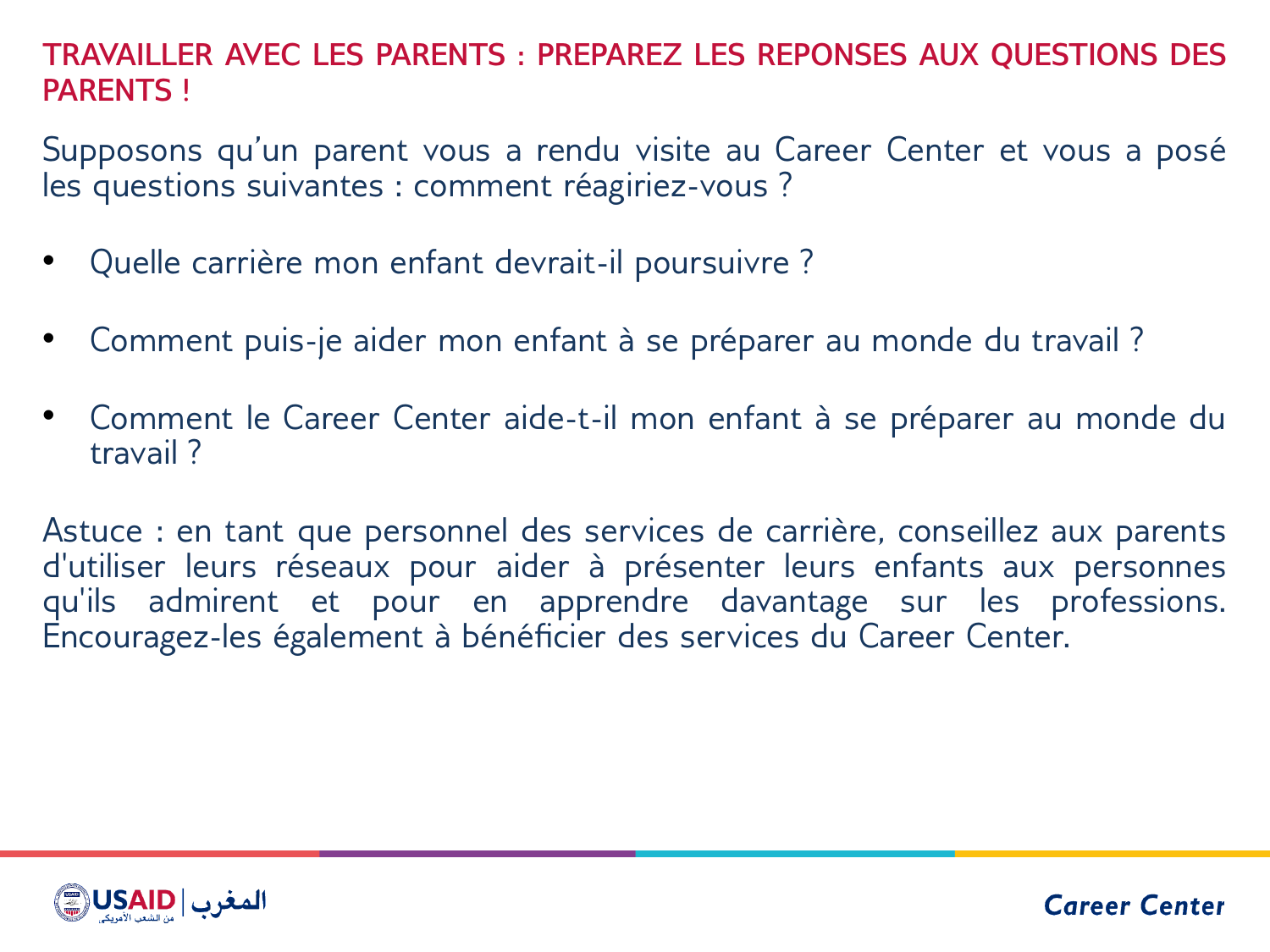

TRAVAILLER AVEC LES PARENTS : PREPAREZ LES REPONSES AUX QUESTIONS DES PARENTS !
Supposons qu’un parent vous a rendu visite au Career Center et vous a posé les questions suivantes : comment réagiriez-vous ?
Quelle carrière mon enfant devrait-il poursuivre ?
Comment puis-je aider mon enfant à se préparer au monde du travail ?
Comment le Career Center aide-t-il mon enfant à se préparer au monde du travail ?
Astuce : en tant que personnel des services de carrière, conseillez aux parents d'utiliser leurs réseaux pour aider à présenter leurs enfants aux personnes qu'ils admirent et pour en apprendre davantage sur les professions. Encouragez-les également à bénéficier des services du Career Center.